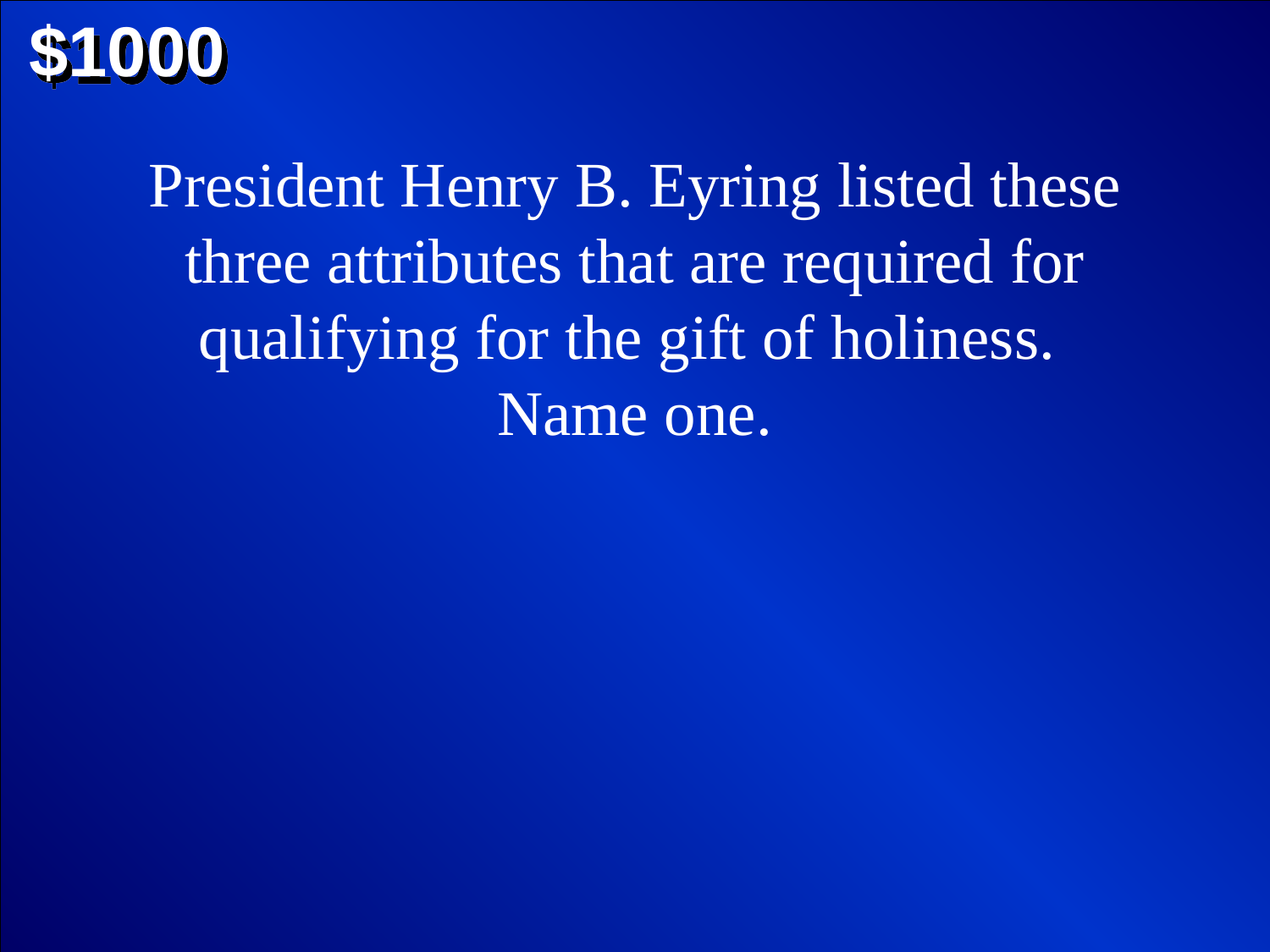

$1000
President Henry B. Eyring listed these three attributes that are required for qualifying for the gift of holiness.
Name one.